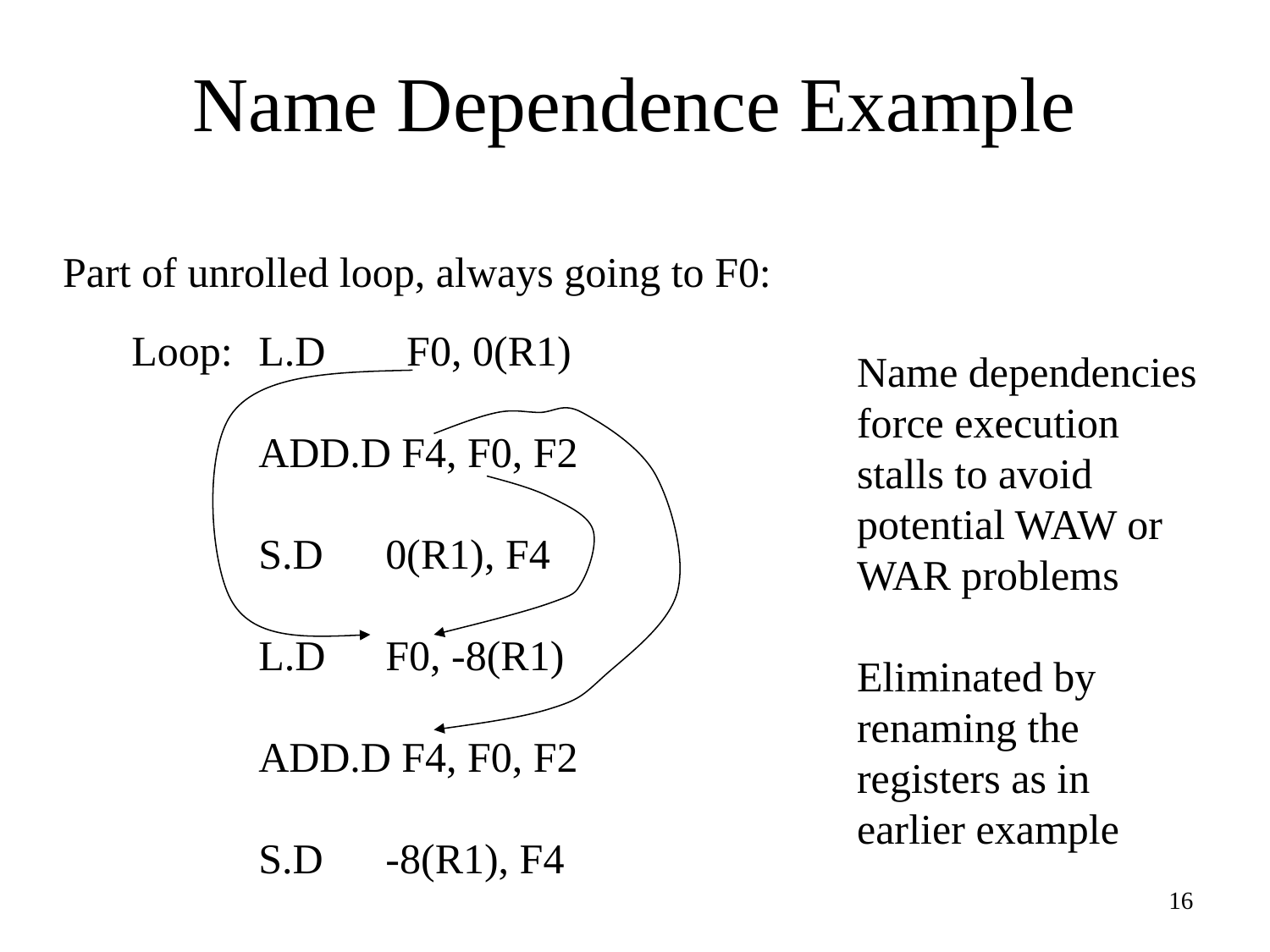

# Name Dependence Example
Part of unrolled loop, always going to F0:
Loop:	L.D	  F0, 0(R1)

	ADD.D F4, F0, F2

	S.D	0(R1), F4

	L.D	F0, -8(R1)

	ADD.D F4, F0, F2

	S.D	-8(R1), F4

Name dependencies force execution stalls to avoid potential WAW or WAR problems

Eliminated by renaming the registers as in earlier example

16